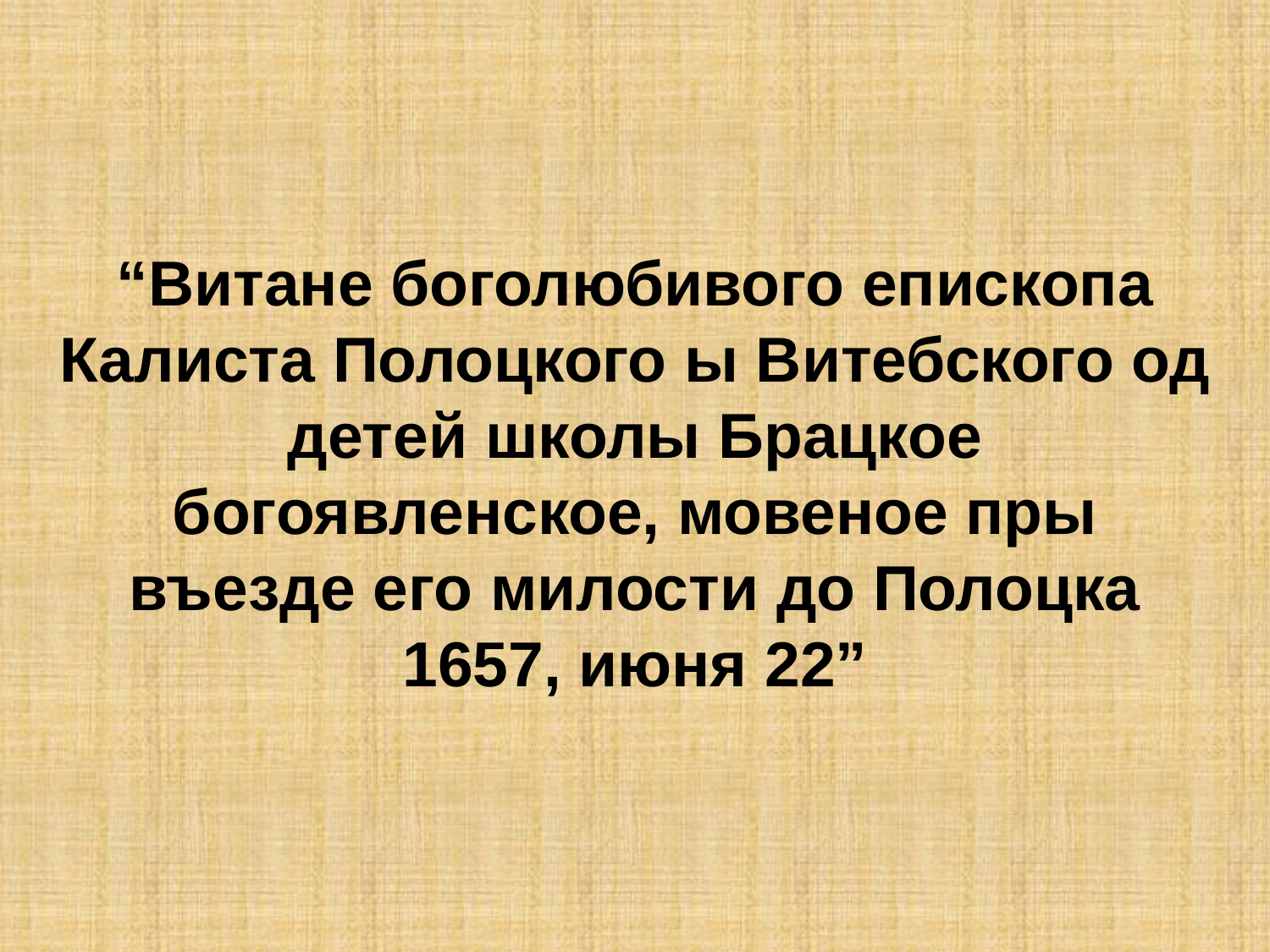

# “Витане боголюбивого епископа Калиста Полоцкого ы Витебского од детей школы Брацкое богоявленское, мовеное пры въезде его милости до Полоцка 1657, июня 22”